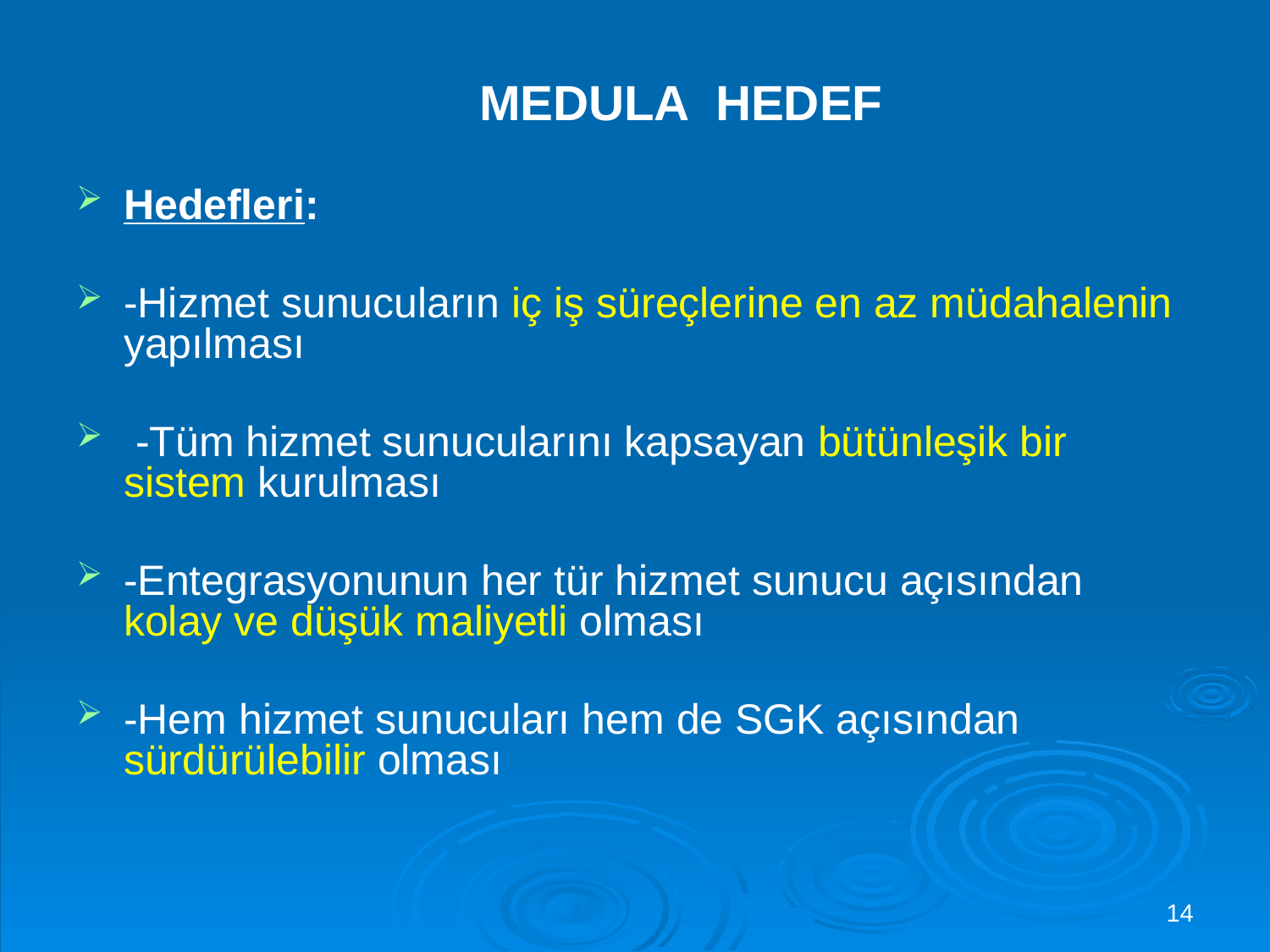

MEDULA  HEDEF

Hedefleri:

-Hizmet sunucuların iç iş süreçlerine en az müdahalenin yapılması

 -Tüm hizmet sunucularını kapsayan bütünleşik bir sistem kurulması

-Entegrasyonunun her tür hizmet sunucu açısından kolay ve düşük maliyetli olması

-Hem hizmet sunucuları hem de SGK açısından sürdürülebilir olması

14